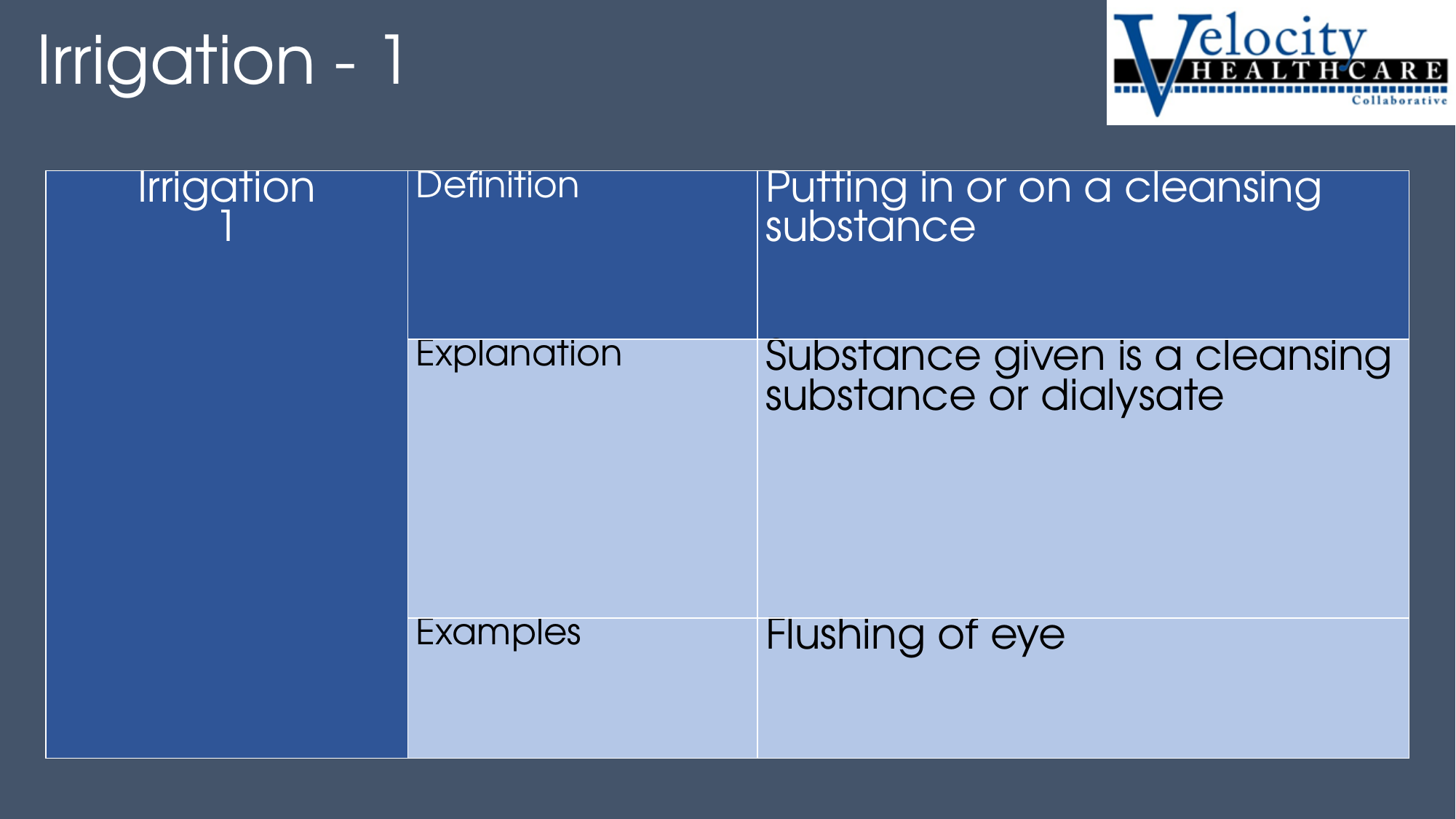

# Irrigation - 1
| Irrigation 1 | Definition | Putting in or on a cleansing substance |
| --- | --- | --- |
|  | Explanation | Substance given is a cleansing substance or dialysate |
|  | Examples | Flushing of eye |